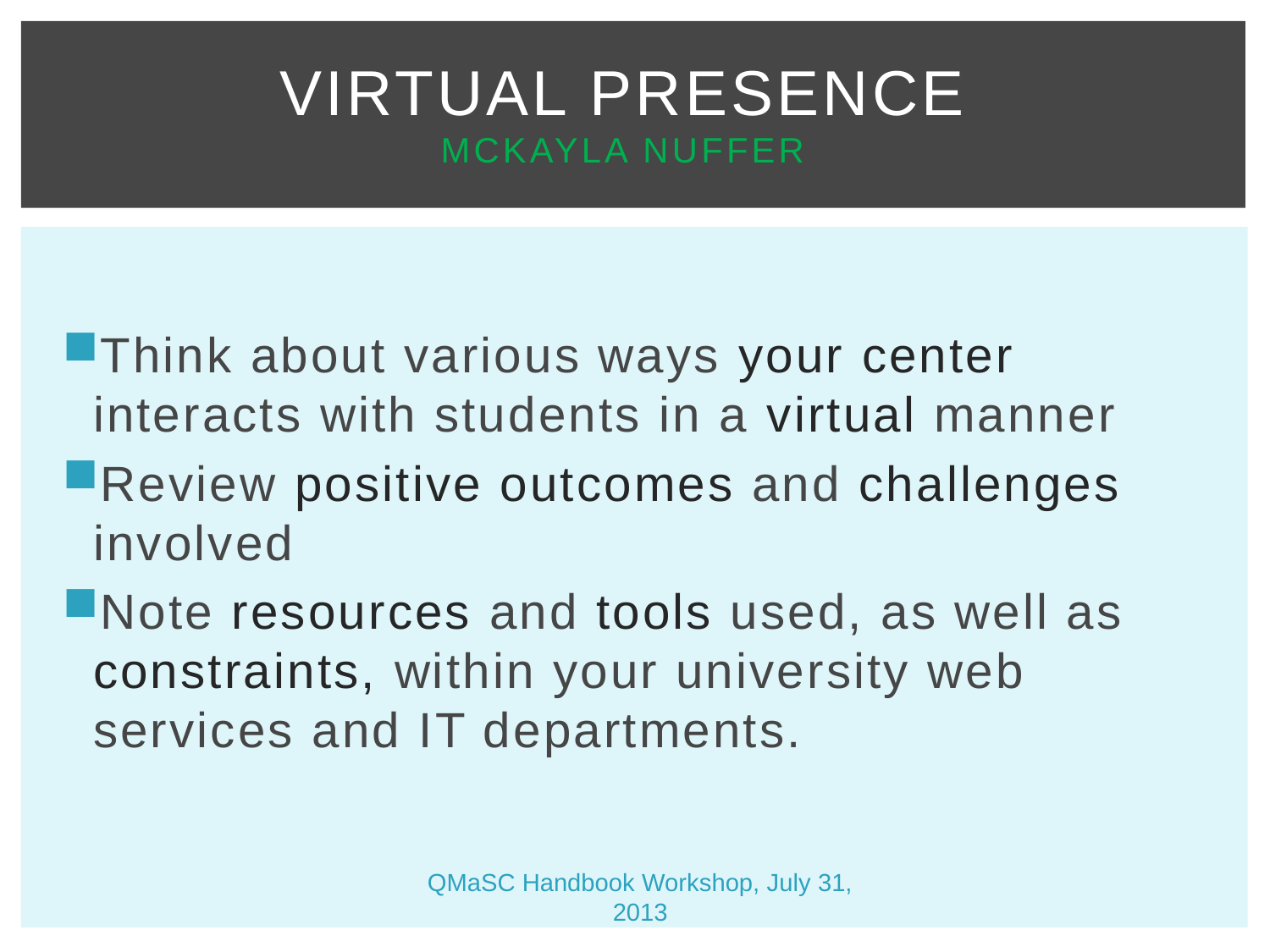

# Virtual Presence McKayla Nuffer
Think about various ways your center interacts with students in a virtual manner
Review positive outcomes and challenges involved
Note resources and tools used, as well as constraints, within your university web services and IT departments.
QMaSC Handbook Workshop, July 31, 2013